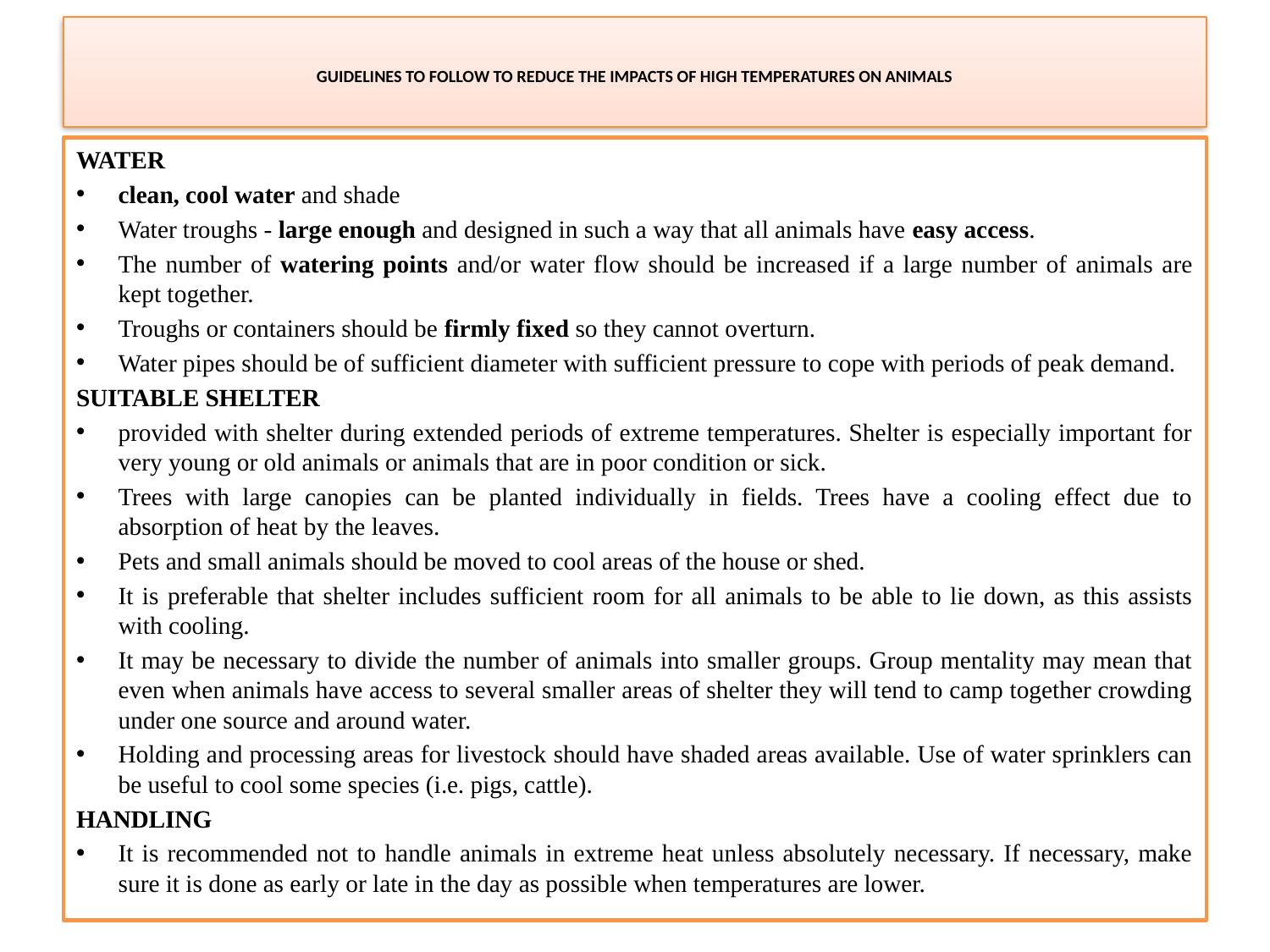

# GUIDELINES TO FOLLOW TO REDUCE THE IMPACTS OF HIGH TEMPERATURES ON ANIMALS
WATER
clean, cool water and shade
Water troughs - large enough and designed in such a way that all animals have easy access.
The number of watering points and/or water flow should be increased if a large number of animals are kept together.
Troughs or containers should be firmly fixed so they cannot overturn.
Water pipes should be of sufficient diameter with sufficient pressure to cope with periods of peak demand.
SUITABLE SHELTER
provided with shelter during extended periods of extreme temperatures. Shelter is especially important for very young or old animals or animals that are in poor condition or sick.
Trees with large canopies can be planted individually in fields. Trees have a cooling effect due to absorption of heat by the leaves.
Pets and small animals should be moved to cool areas of the house or shed.
It is preferable that shelter includes sufficient room for all animals to be able to lie down, as this assists with cooling.
It may be necessary to divide the number of animals into smaller groups. Group mentality may mean that even when animals have access to several smaller areas of shelter they will tend to camp together crowding under one source and around water.
Holding and processing areas for livestock should have shaded areas available. Use of water sprinklers can be useful to cool some species (i.e. pigs, cattle).
HANDLING
It is recommended not to handle animals in extreme heat unless absolutely necessary. If necessary, make sure it is done as early or late in the day as possible when temperatures are lower.